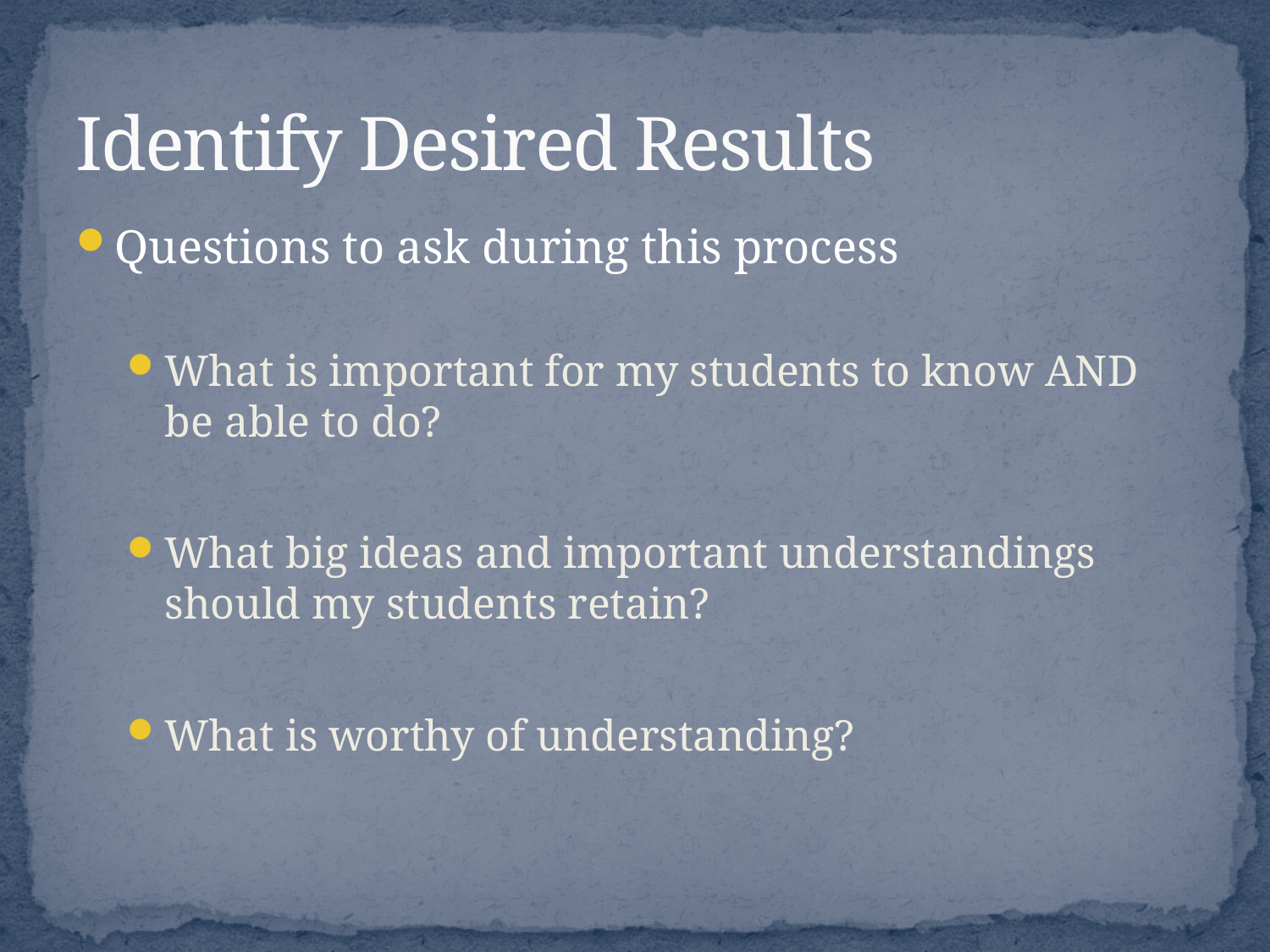

# Identify Desired Results
Questions to ask during this process

What is important for my students to know AND be able to do?

What big ideas and important understandings should my students retain?

What is worthy of understanding?